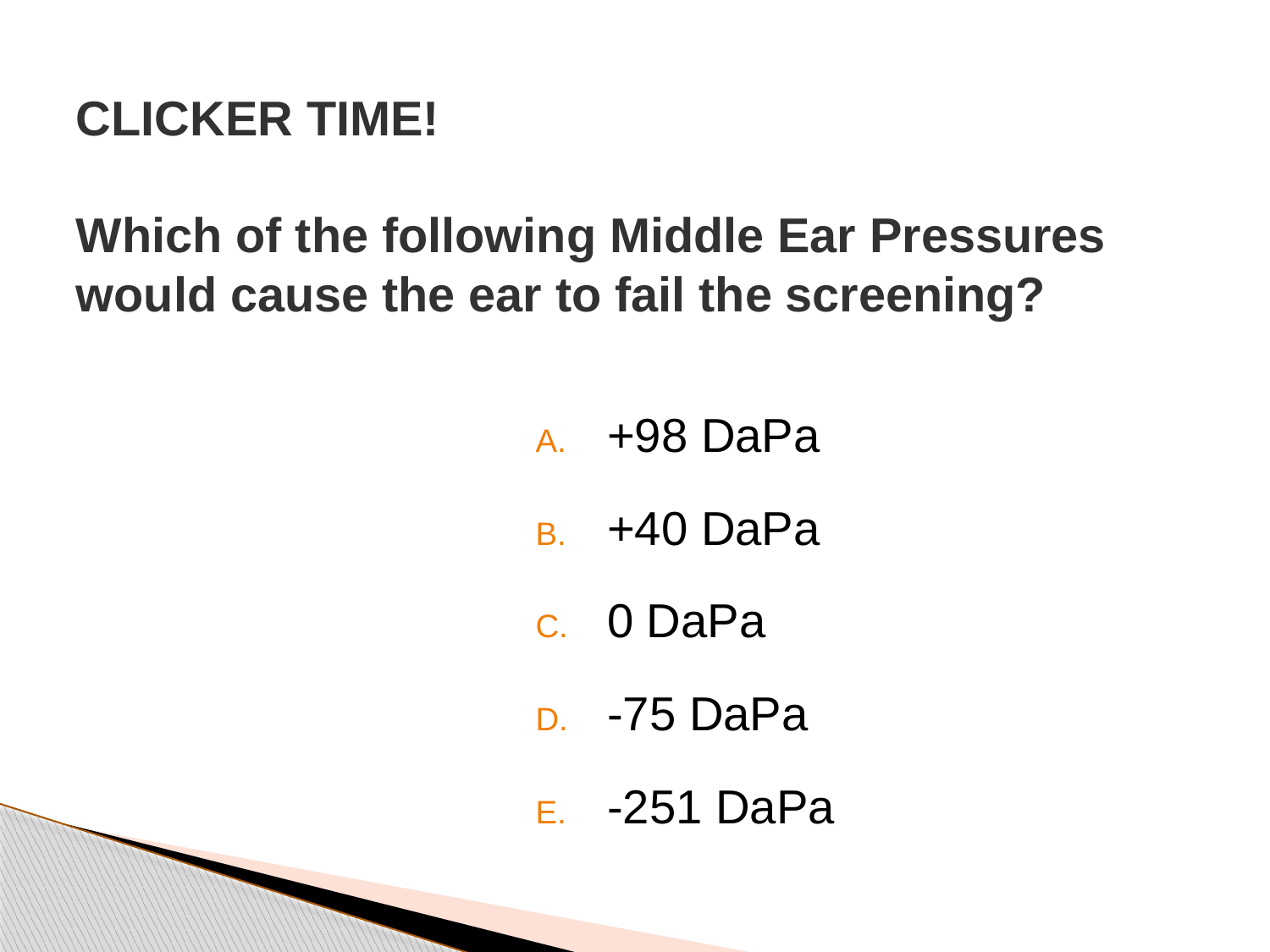

# CLICKER TIME! Which of the following Middle Ear Pressures would cause the ear to fail the screening?
+98 DaPa
+40 DaPa
0 DaPa
-75 DaPa
-251 DaPa